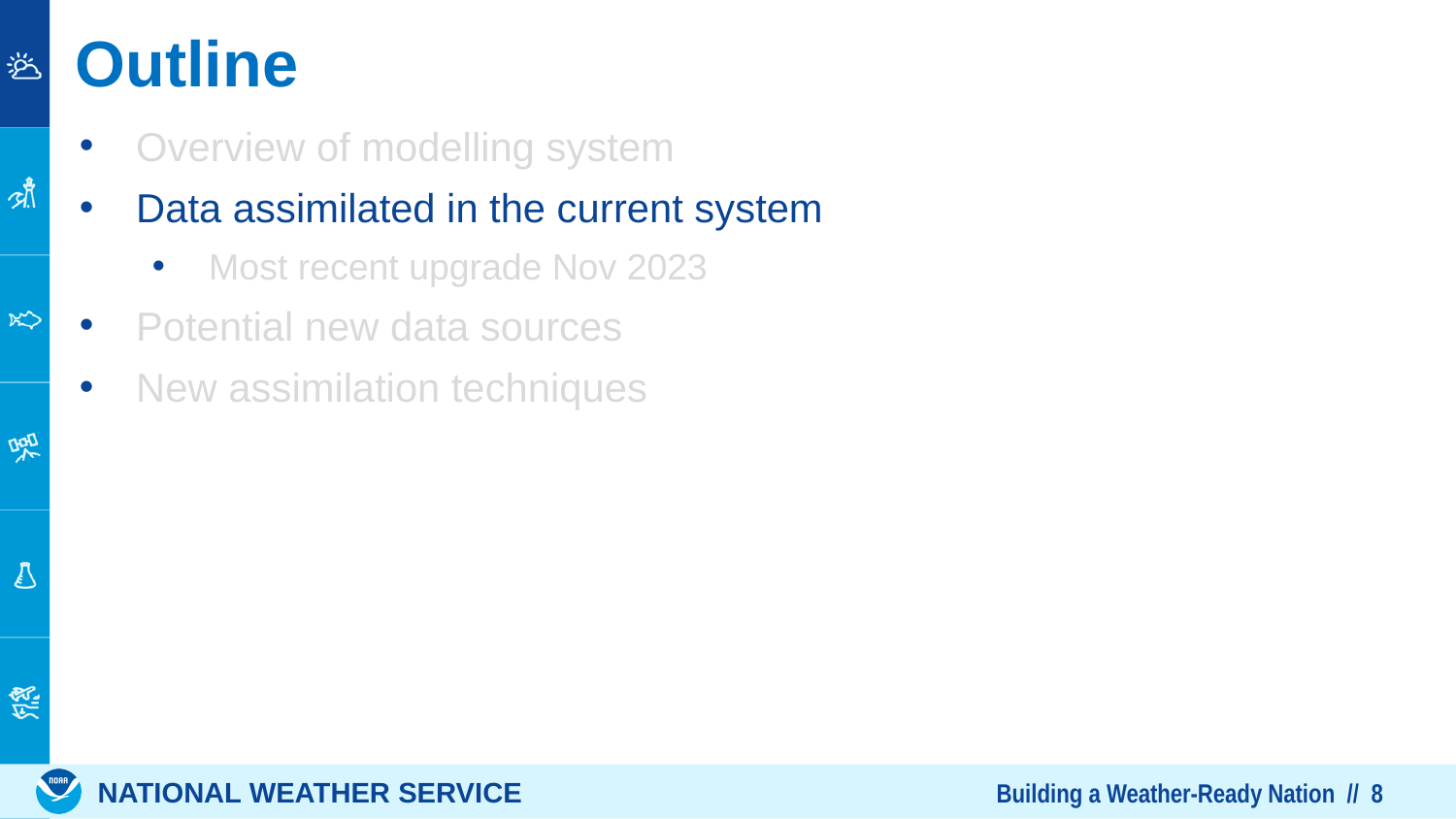

# Outline
Overview of modelling system
Data assimilated in the current system
Most recent upgrade Nov 2023
Potential new data sources
New assimilation techniques